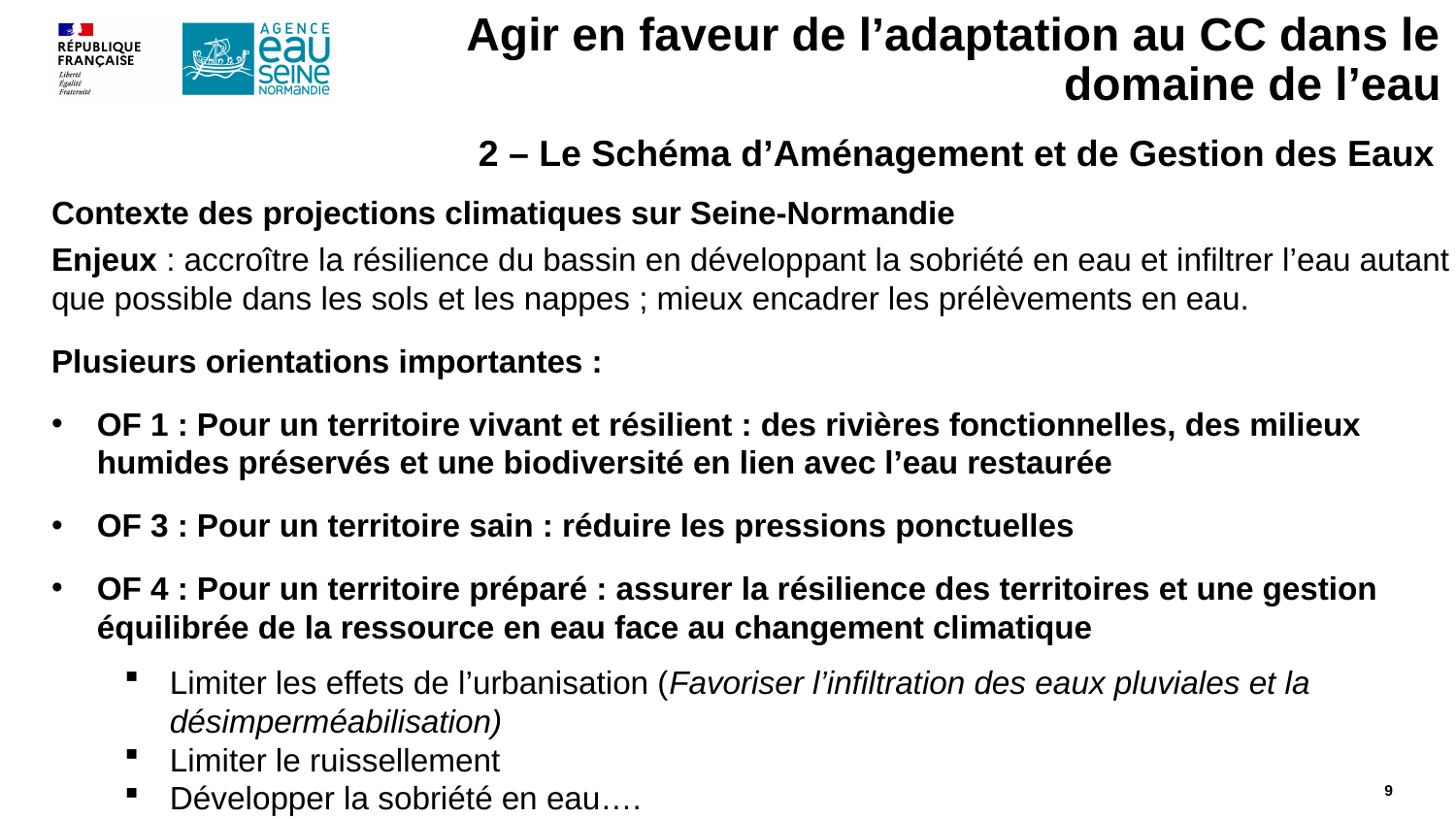

Agir en faveur de l’adaptation au CC dans le domaine de l’eau

2 – Le Schéma d’Aménagement et de Gestion des Eaux
Contexte des projections climatiques sur Seine-Normandie
Enjeux : accroître la résilience du bassin en développant la sobriété en eau et infiltrer l’eau autant que possible dans les sols et les nappes ; mieux encadrer les prélèvements en eau.
Plusieurs orientations importantes :
OF 1 : Pour un territoire vivant et résilient : des rivières fonctionnelles, des milieux humides préservés et une biodiversité en lien avec l’eau restaurée
OF 3 : Pour un territoire sain : réduire les pressions ponctuelles
OF 4 : Pour un territoire préparé : assurer la résilience des territoires et une gestion équilibrée de la ressource en eau face au changement climatique
Limiter les effets de l’urbanisation (Favoriser l’infiltration des eaux pluviales et la désimperméabilisation)
Limiter le ruissellement
Développer la sobriété en eau….
,,,

9